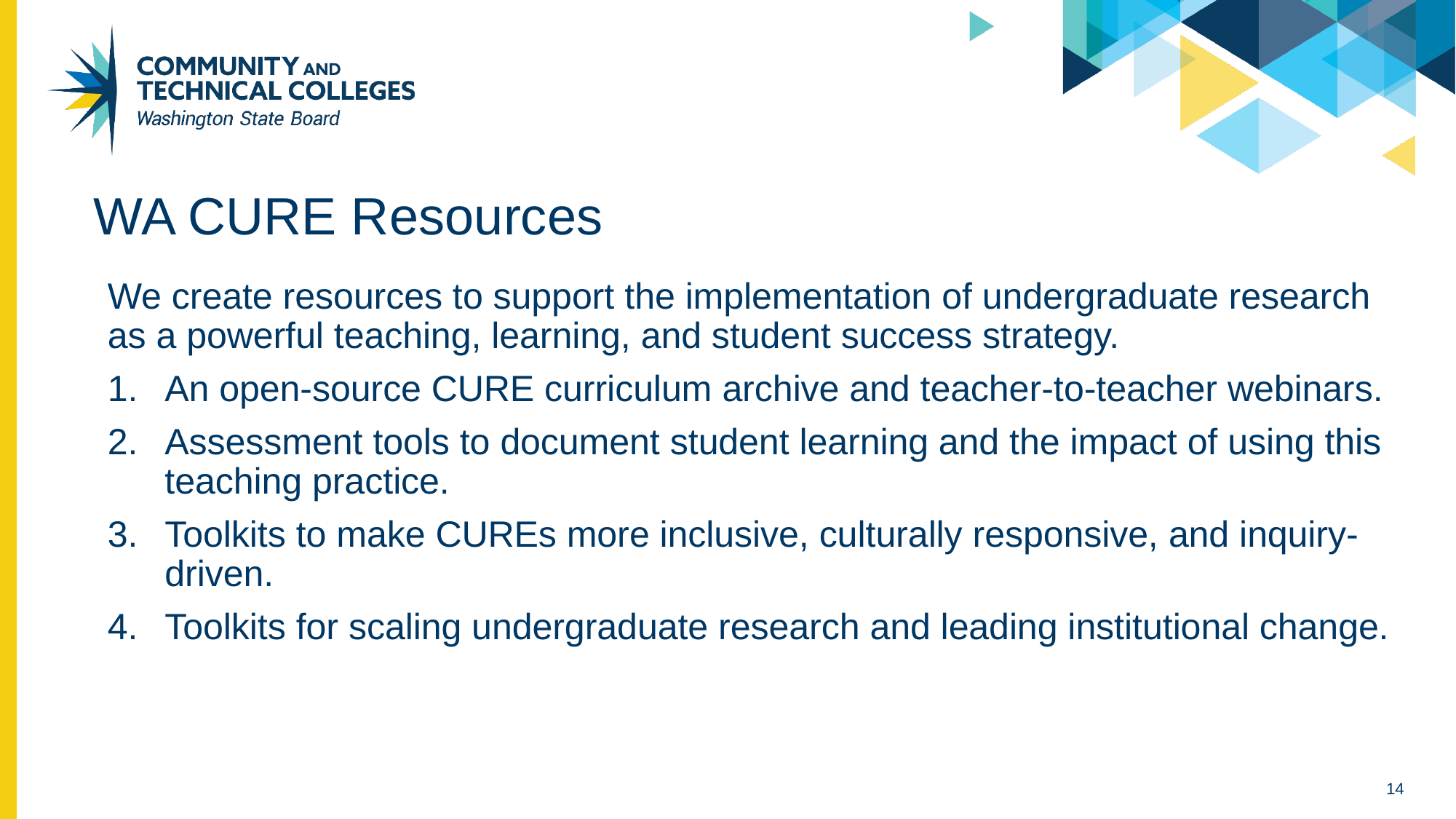

# WA CURE Resources
We create resources to support the implementation of undergraduate research as a powerful teaching, learning, and student success strategy.
An open-source CURE curriculum archive and teacher-to-teacher webinars.
Assessment tools to document student learning and the impact of using this teaching practice.
Toolkits to make CUREs more inclusive, culturally responsive, and inquiry-driven.
Toolkits for scaling undergraduate research and leading institutional change.

14